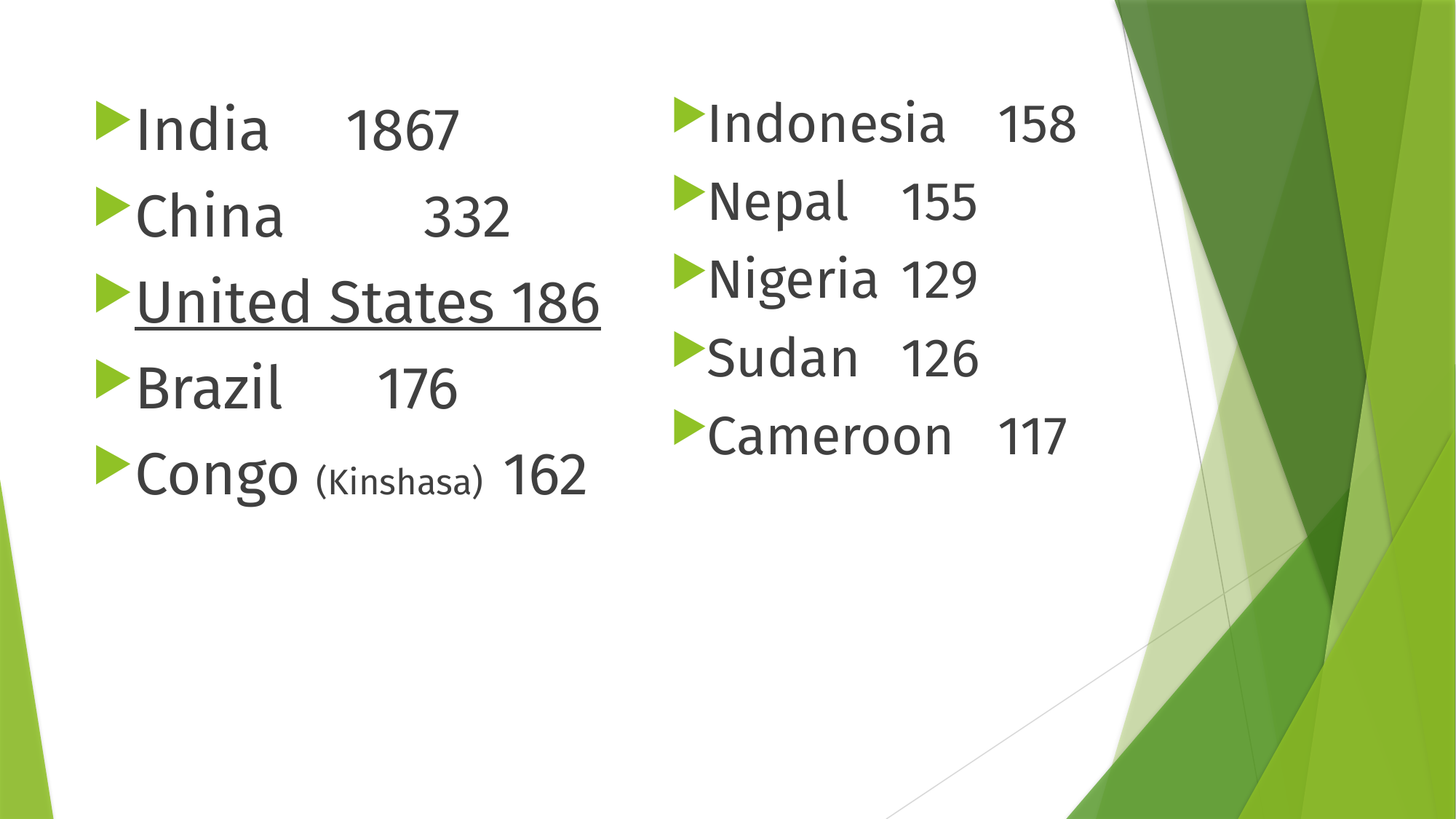

Indonesia		158
Nepal				155
Nigeria			129
Sudan				126
Cameroon		117

India				1867
China			     332
United States 186
Brazil				  176
Congo (Kinshasa)  162